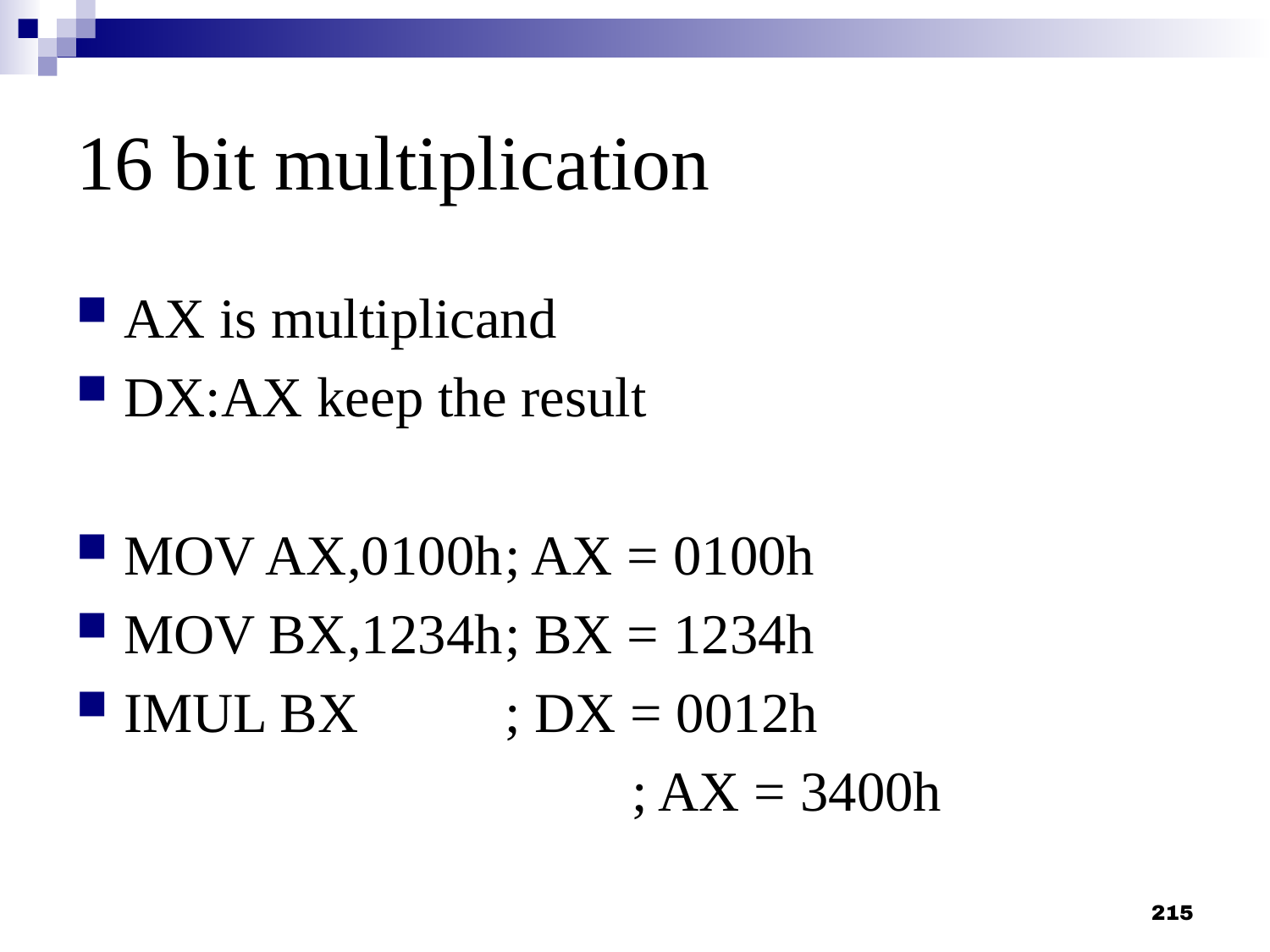

# 16 bit multiplication
AX is multiplicand
DX:AX keep the result

MOV AX,0100h	; AX = 0100h
MOV BX,1234h	; BX = 1234h
IMUL BX		; DX = 0012h
					; AX = 3400h
215